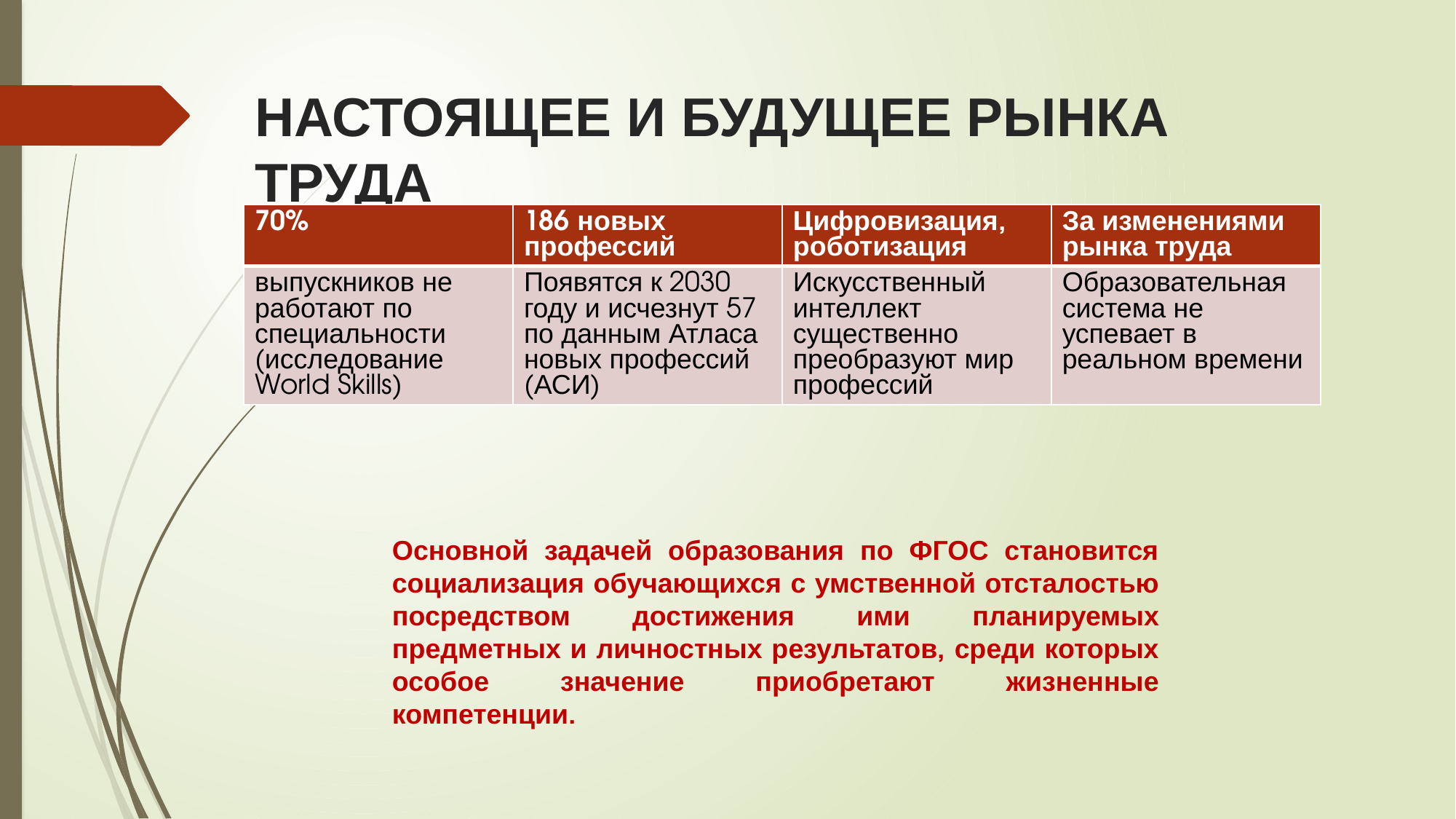

# НАСТОЯЩЕЕ И БУДУЩЕЕ РЫНКА ТРУДА
| 70% | 186 новых профессий | Цифровизация, роботизация | За изменениями рынка труда |
| --- | --- | --- | --- |
| выпускников не работают по специальности (исследование World Skills) | Появятся к 2030 году и исчезнут 57 по данным Атласа новых профессий (АСИ) | Искусственный интеллект существенно преобразуют мир профессий | Образовательная система не успевает в реальном времени |
Основной задачей образования по ФГОС становится социализация обучающихся с умственной отсталостью посредством достижения ими планируемых предметных и личностных результатов, среди которых особое значение приобретают жизненные компетенции.